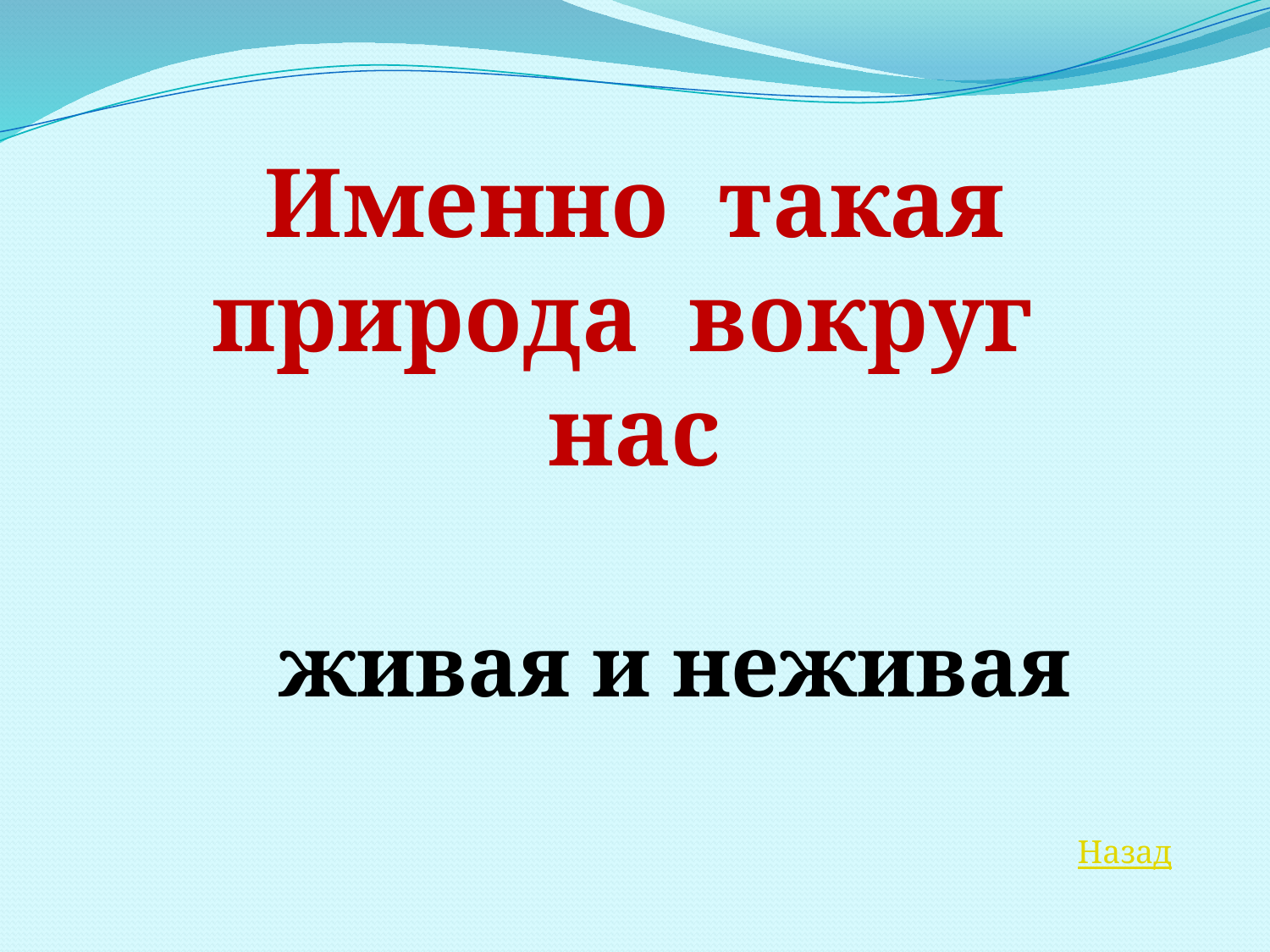

Именно  такая природа  вокруг  нас
живая и неживая
Назад